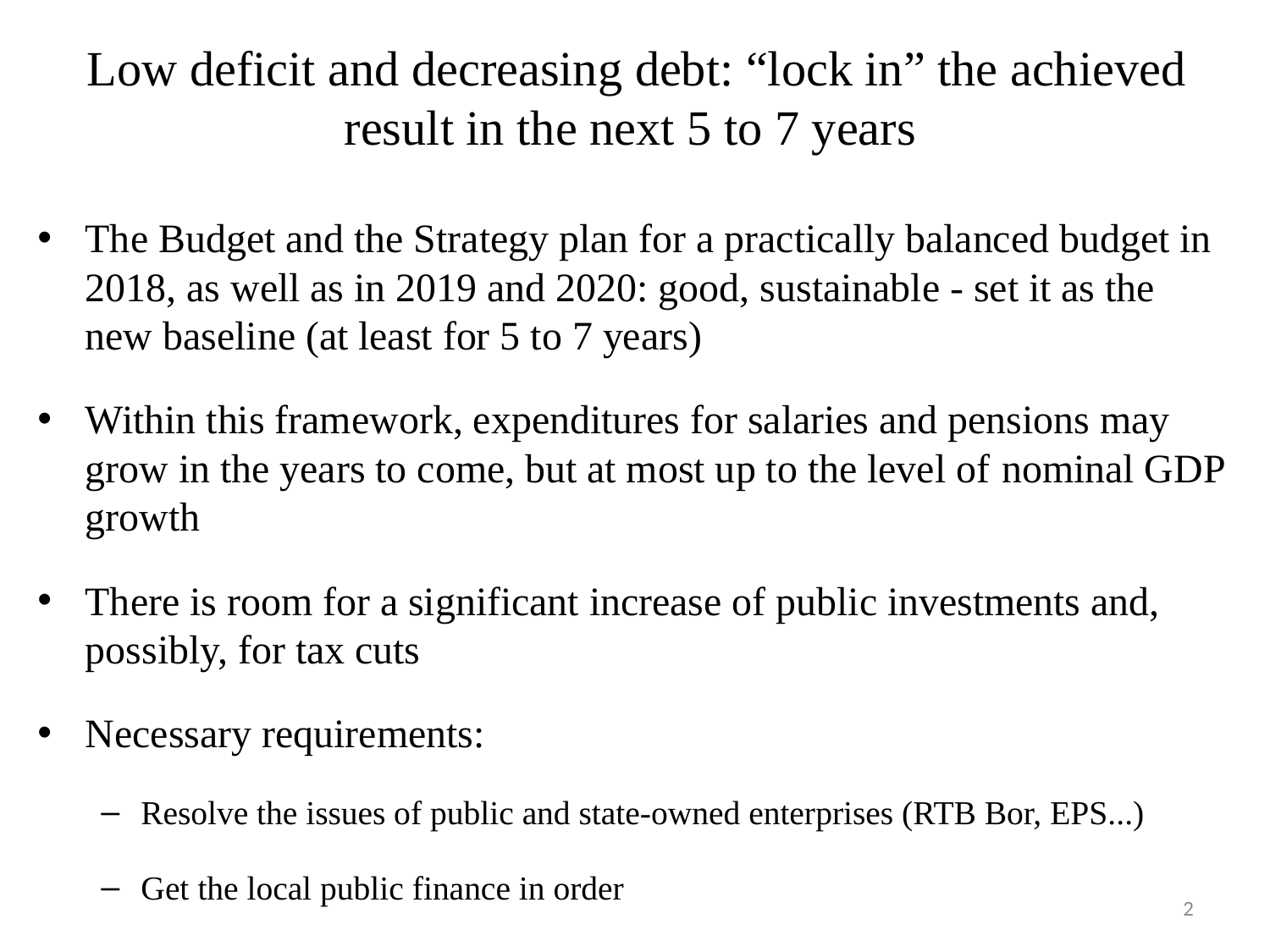

# Low deficit and decreasing debt: “lock in” the achieved result in the next 5 to 7 years
The Budget and the Strategy plan for a practically balanced budget in 2018, as well as in 2019 and 2020: good, sustainable - set it as the new baseline (at least for 5 to 7 years)
Within this framework, expenditures for salaries and pensions may grow in the years to come, but at most up to the level of nominal GDP growth
There is room for a significant increase of public investments and, possibly, for tax cuts
Necessary requirements:
Resolve the issues of public and state-owned enterprises (RTB Bor, EPS...)
Get the local public finance in order
2